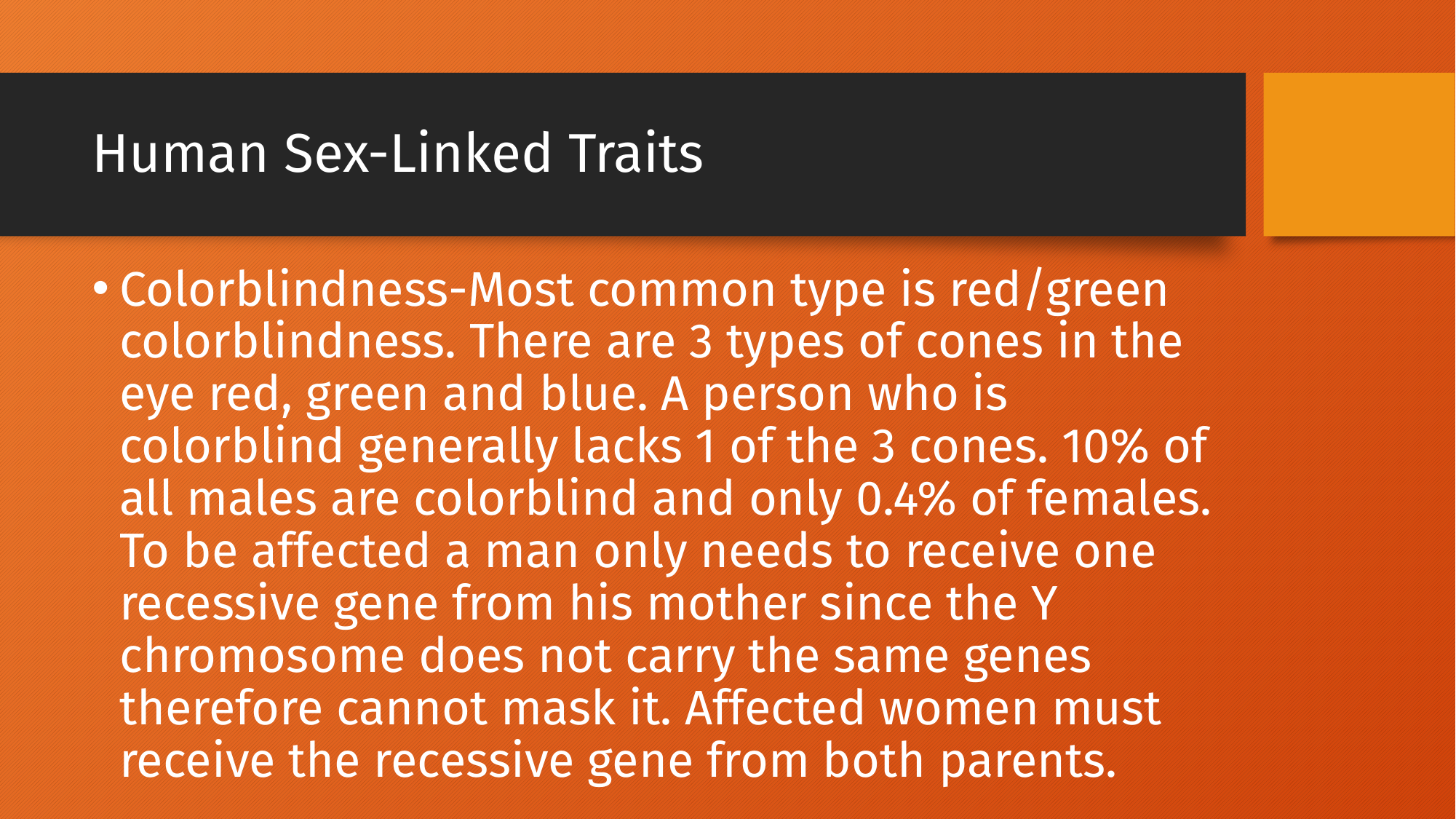

# Human Sex-Linked Traits
Colorblindness-Most common type is red/green colorblindness. There are 3 types of cones in the eye red, green and blue. A person who is colorblind generally lacks 1 of the 3 cones. 10% of all males are colorblind and only 0.4% of females. To be affected a man only needs to receive one recessive gene from his mother since the Y chromosome does not carry the same genes therefore cannot mask it. Affected women must receive the recessive gene from both parents.